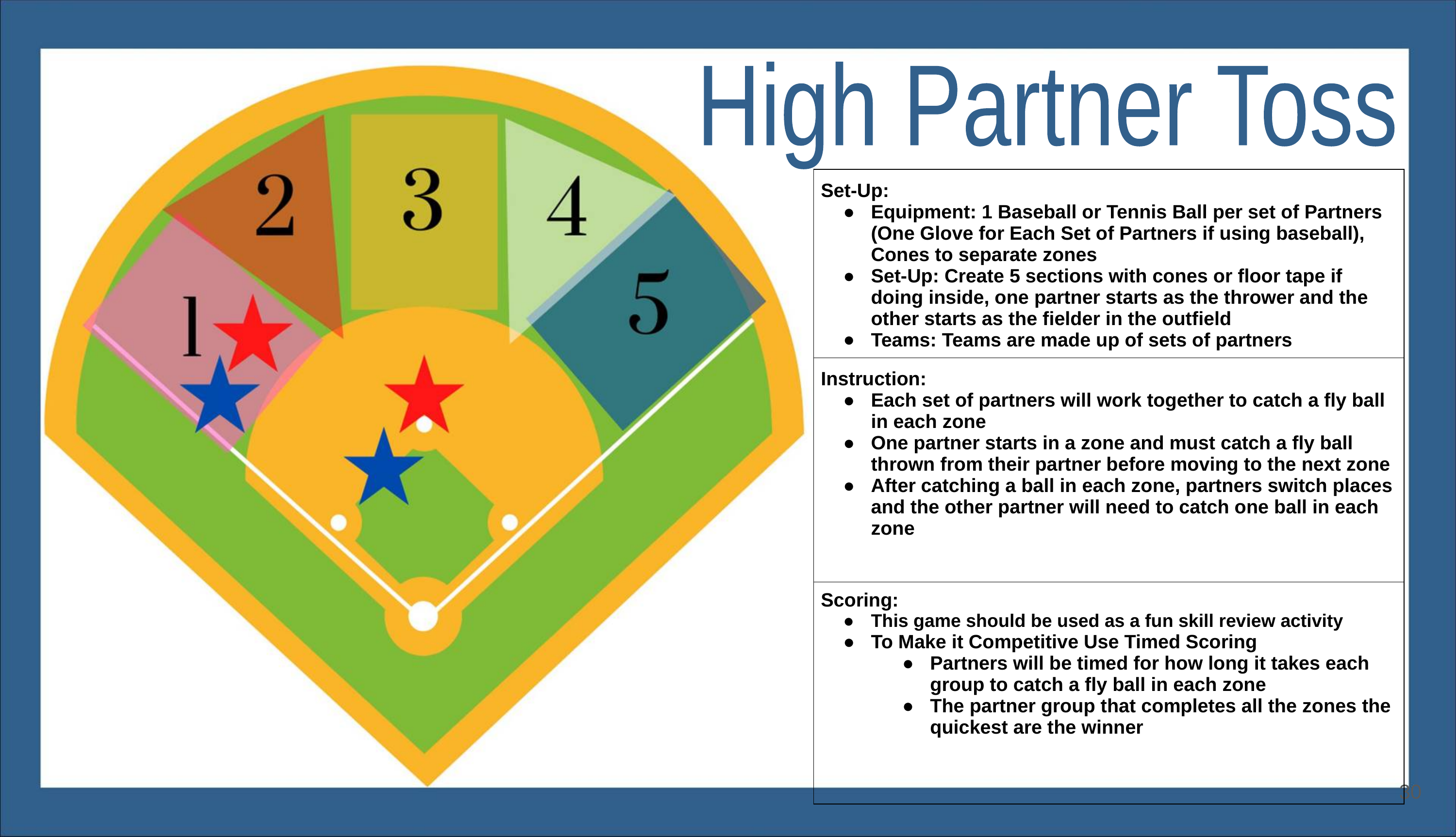

High Partner Toss
| Set-Up: Equipment: 1 Baseball or Tennis Ball per set of Partners (One Glove for Each Set of Partners if using baseball), Cones to separate zones Set-Up: Create 5 sections with cones or floor tape if doing inside, one partner starts as the thrower and the other starts as the fielder in the outfield Teams: Teams are made up of sets of partners |
| --- |
| Instruction: Each set of partners will work together to catch a fly ball in each zone One partner starts in a zone and must catch a fly ball thrown from their partner before moving to the next zone After catching a ball in each zone, partners switch places and the other partner will need to catch one ball in each zone |
| Scoring: This game should be used as a fun skill review activity To Make it Competitive Use Timed Scoring Partners will be timed for how long it takes each group to catch a fly ball in each zone The partner group that completes all the zones the quickest are the winner |